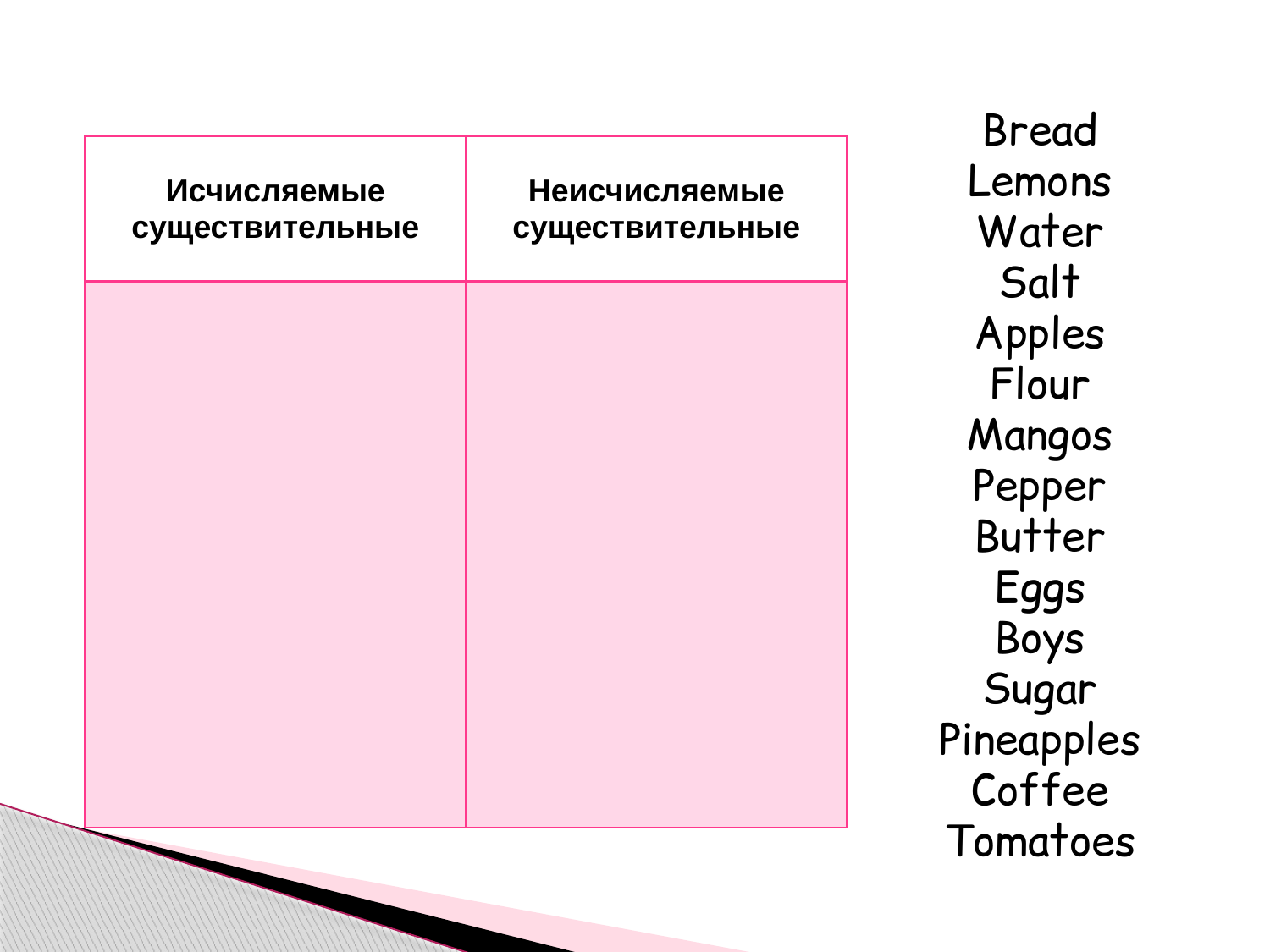

Bread
Lemons
Water
Salt
Apples
Flour
Mangos
Pepper
Butter
Eggs
Boys
Sugar
Pineapples
Coffee
Tomatoes
| Исчисляемые существительные | Неисчисляемые существительные |
| --- | --- |
|  |  |